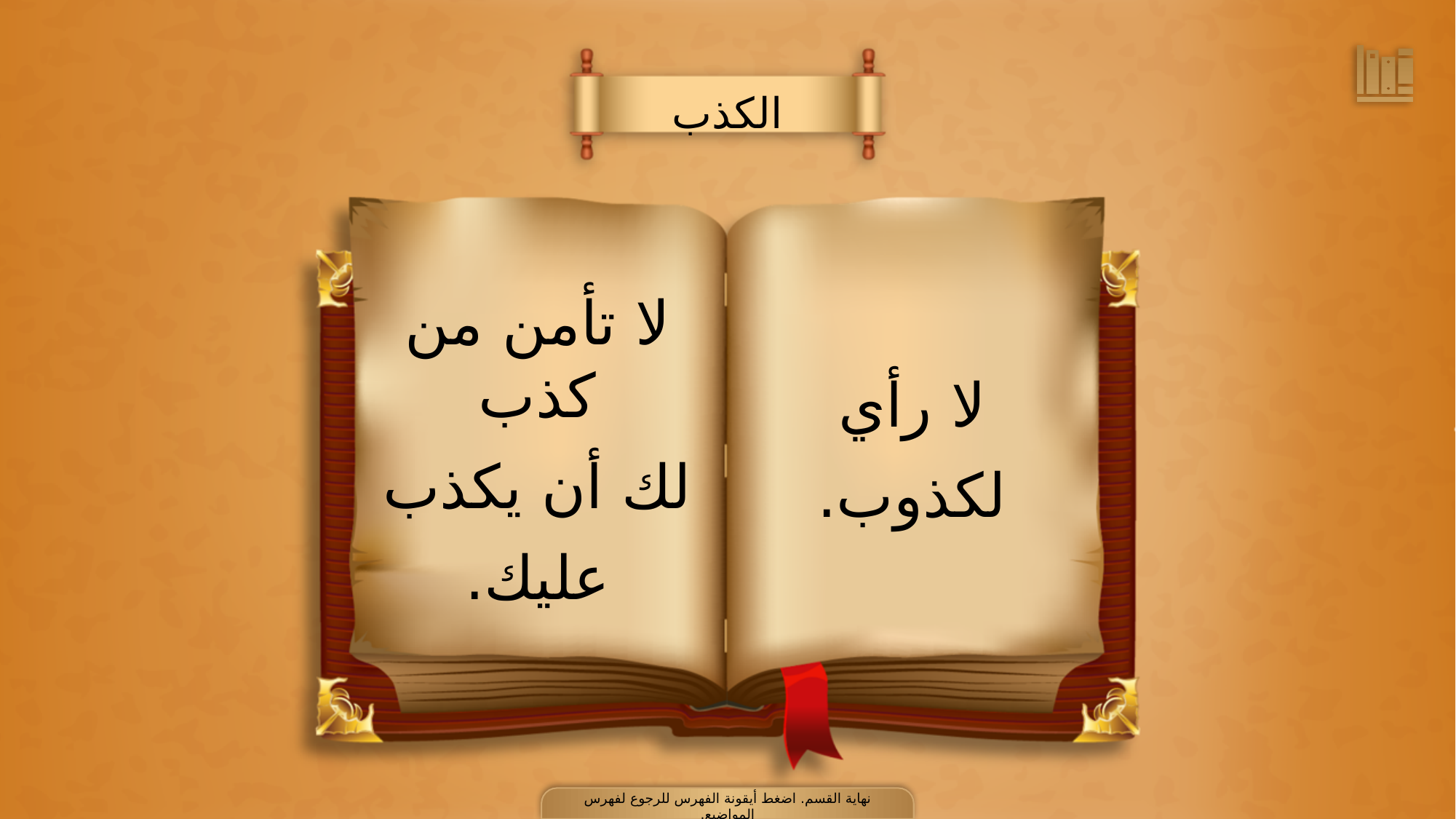

الكذب
لا تأمن من كذب
لك أن يكذب
عليك.
لا رأي
لكذوب.
نهاية القسم. اضغط أيقونة الفهرس للرجوع لفهرس المواضيع.